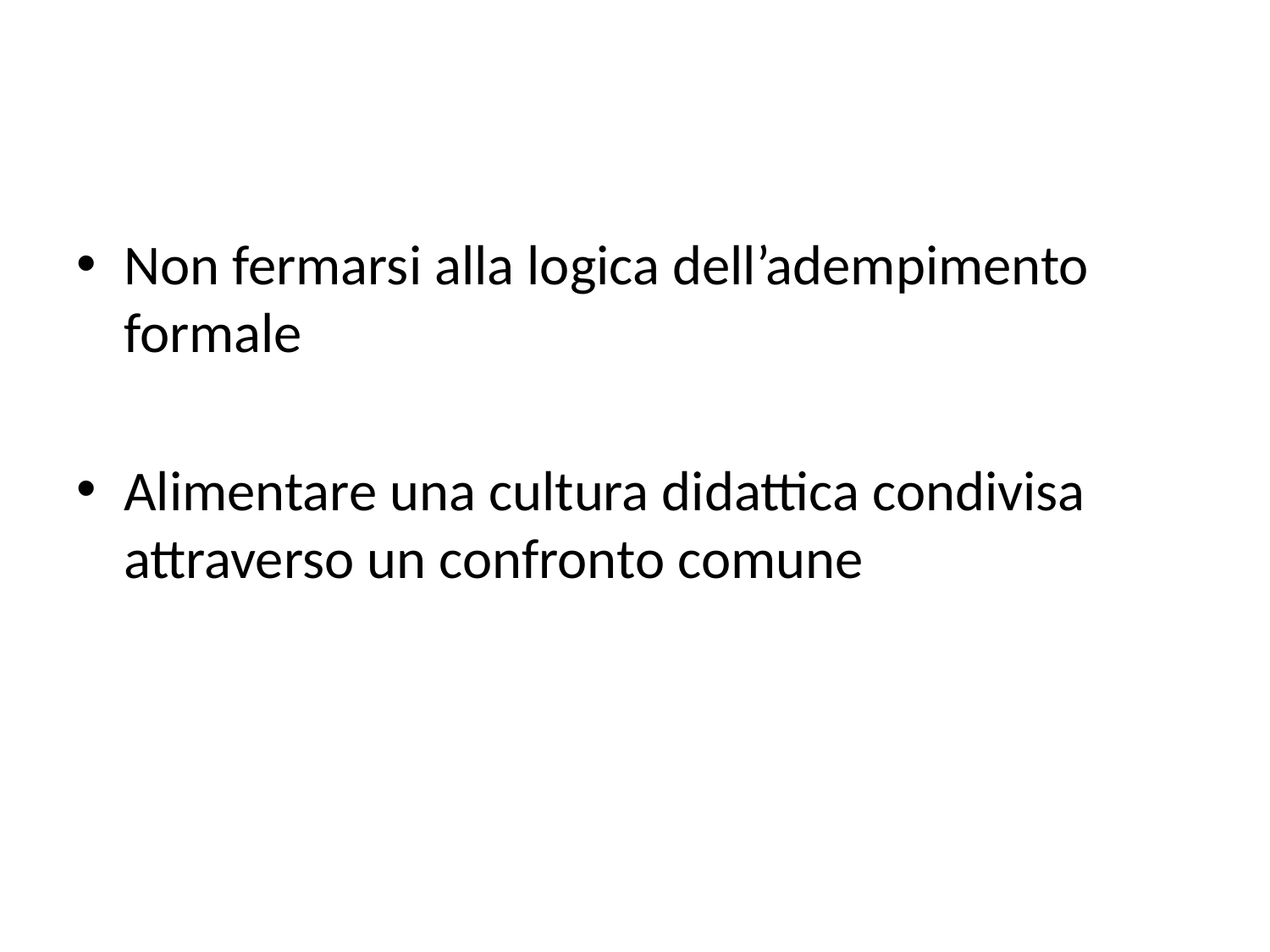

Non fermarsi alla logica dell’adempimento formale

Alimentare una cultura didattica condivisa attraverso un confronto comune